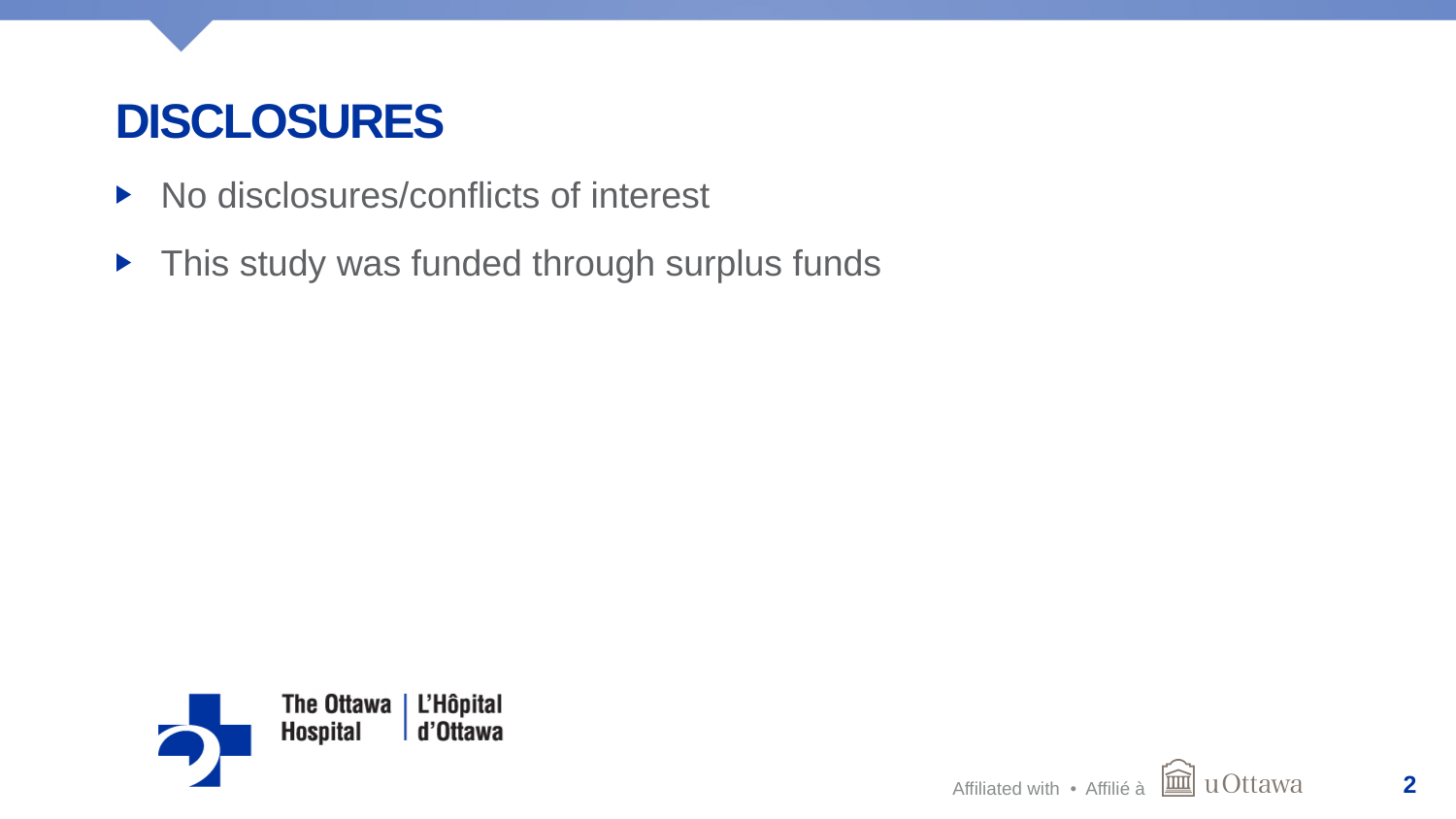

# Disclosures
No disclosures/conflicts of interest
This study was funded through surplus funds
2